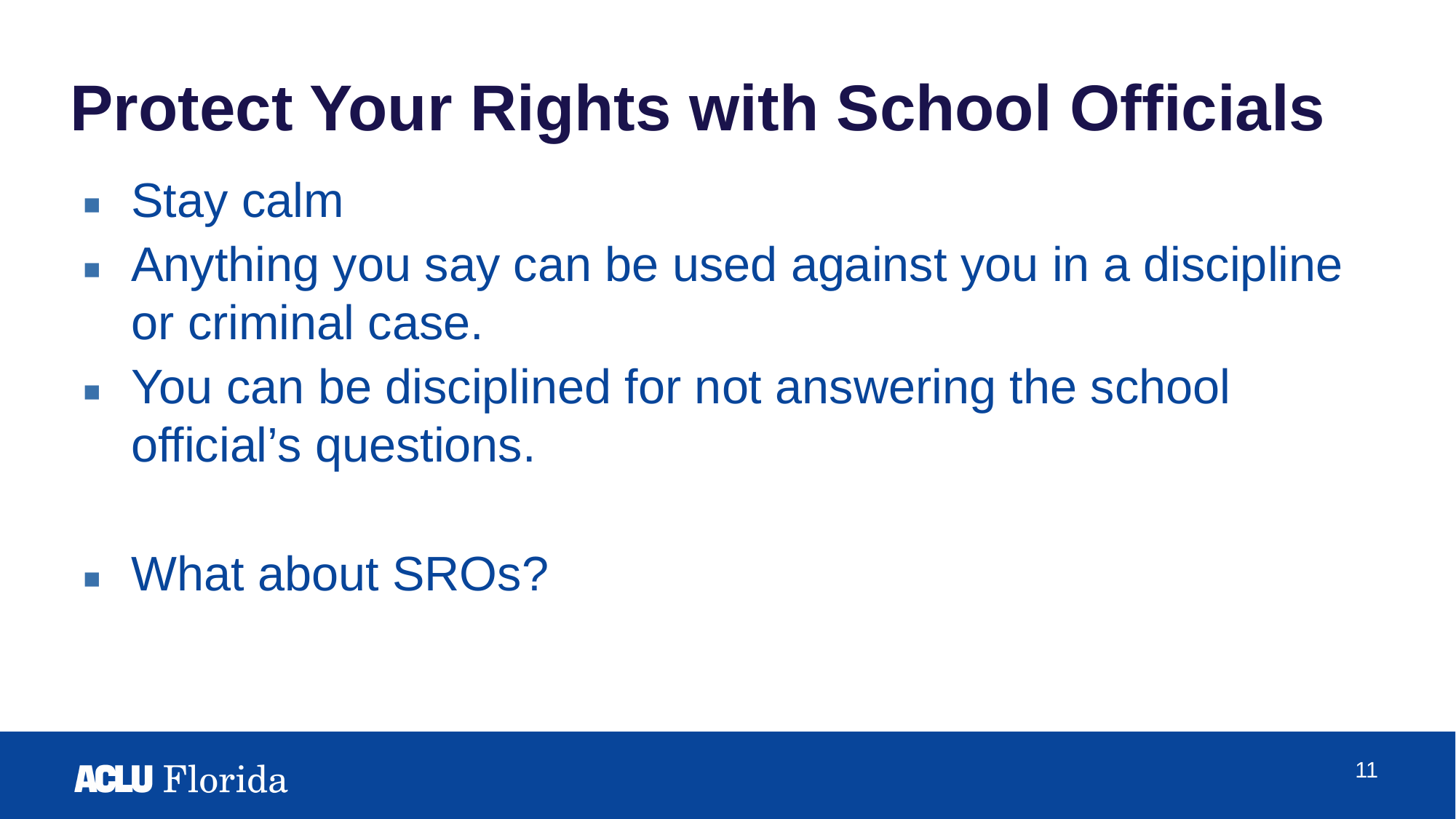

# Protect Your Rights with School Officials
Stay calm
Anything you say can be used against you in a discipline or criminal case.
You can be disciplined for not answering the school official’s questions.

What about SROs?